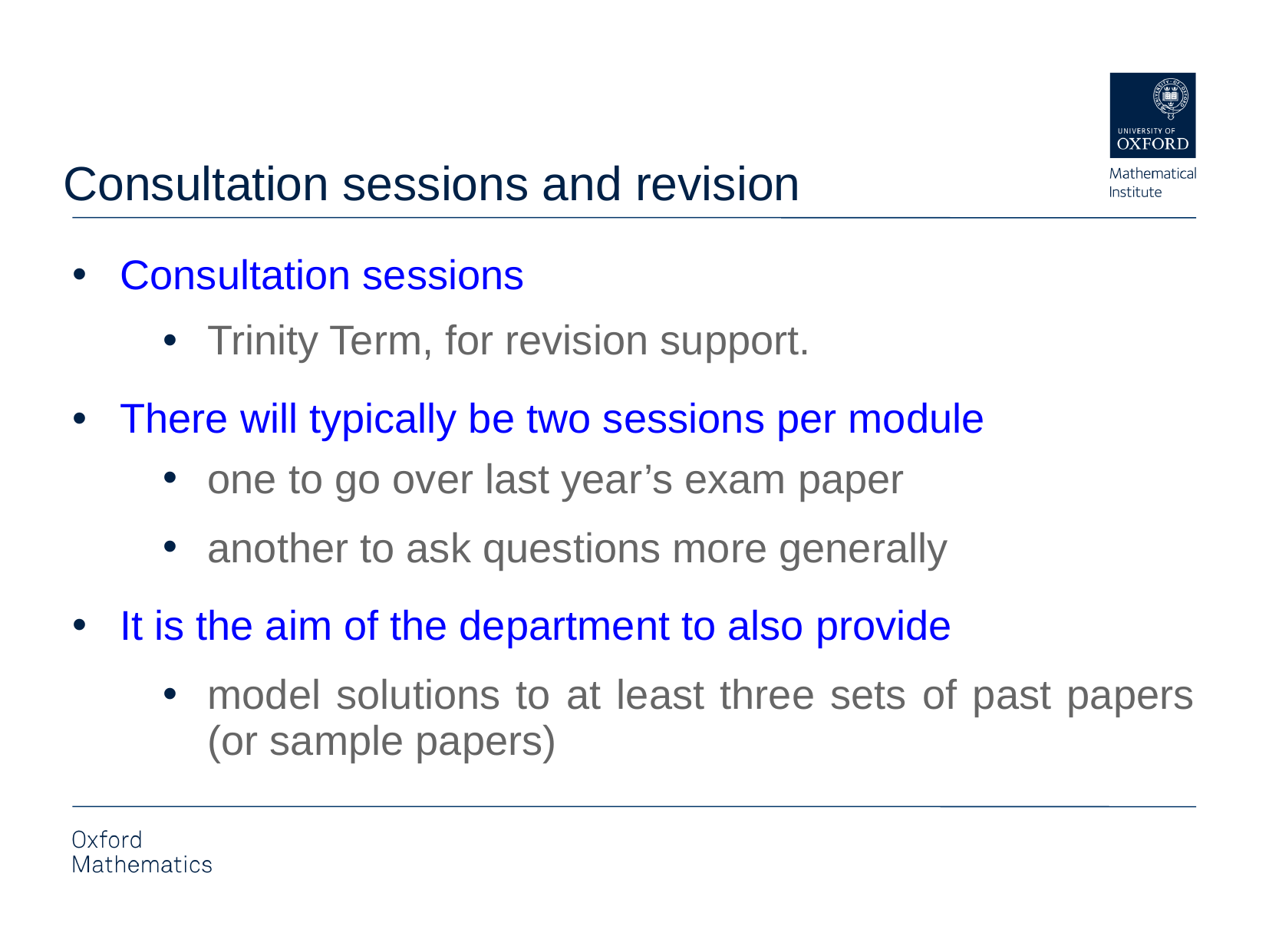

Consultation sessions and revision
Consultation sessions
Trinity Term, for revision support.
There will typically be two sessions per module
one to go over last year’s exam paper
another to ask questions more generally
It is the aim of the department to also provide
model solutions to at least three sets of past papers (or sample papers)